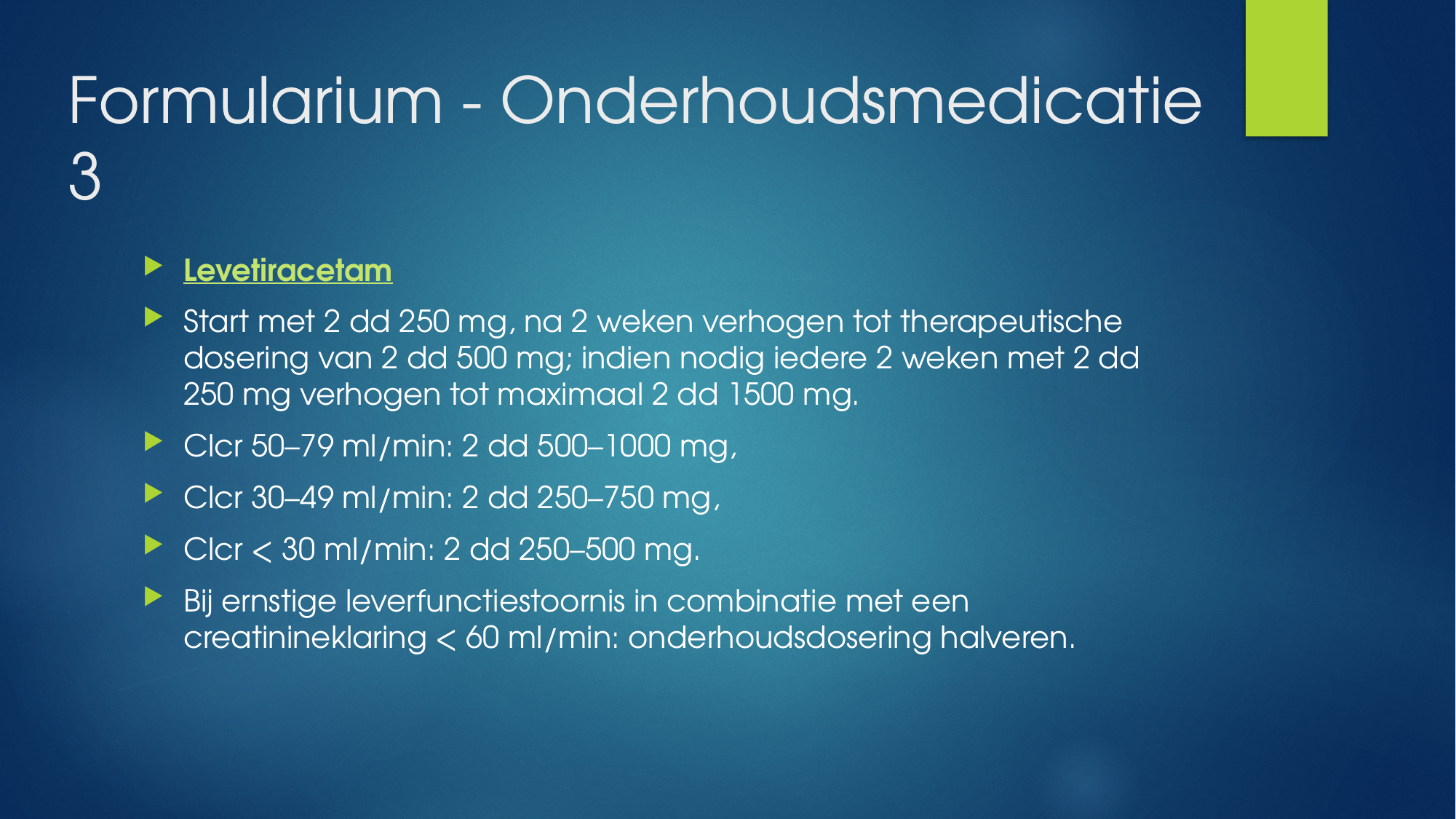

# Formularium - Onderhoudsmedicatie 3
Levetiracetam
Start met 2 dd 250 mg, na 2 weken verhogen tot therapeutische dosering van 2 dd 500 mg; indien nodig iedere 2 weken met 2 dd 250 mg verhogen tot maximaal 2 dd 1500 mg.
Clcr 50–79 ml/min: 2 dd 500–1000 mg,
Clcr 30–49 ml/min: 2 dd 250–750 mg,
Clcr < 30 ml/min: 2 dd 250–500 mg.
Bij ernstige leverfunctiestoornis in combinatie met een creatinineklaring < 60 ml/min: onderhoudsdosering halveren.